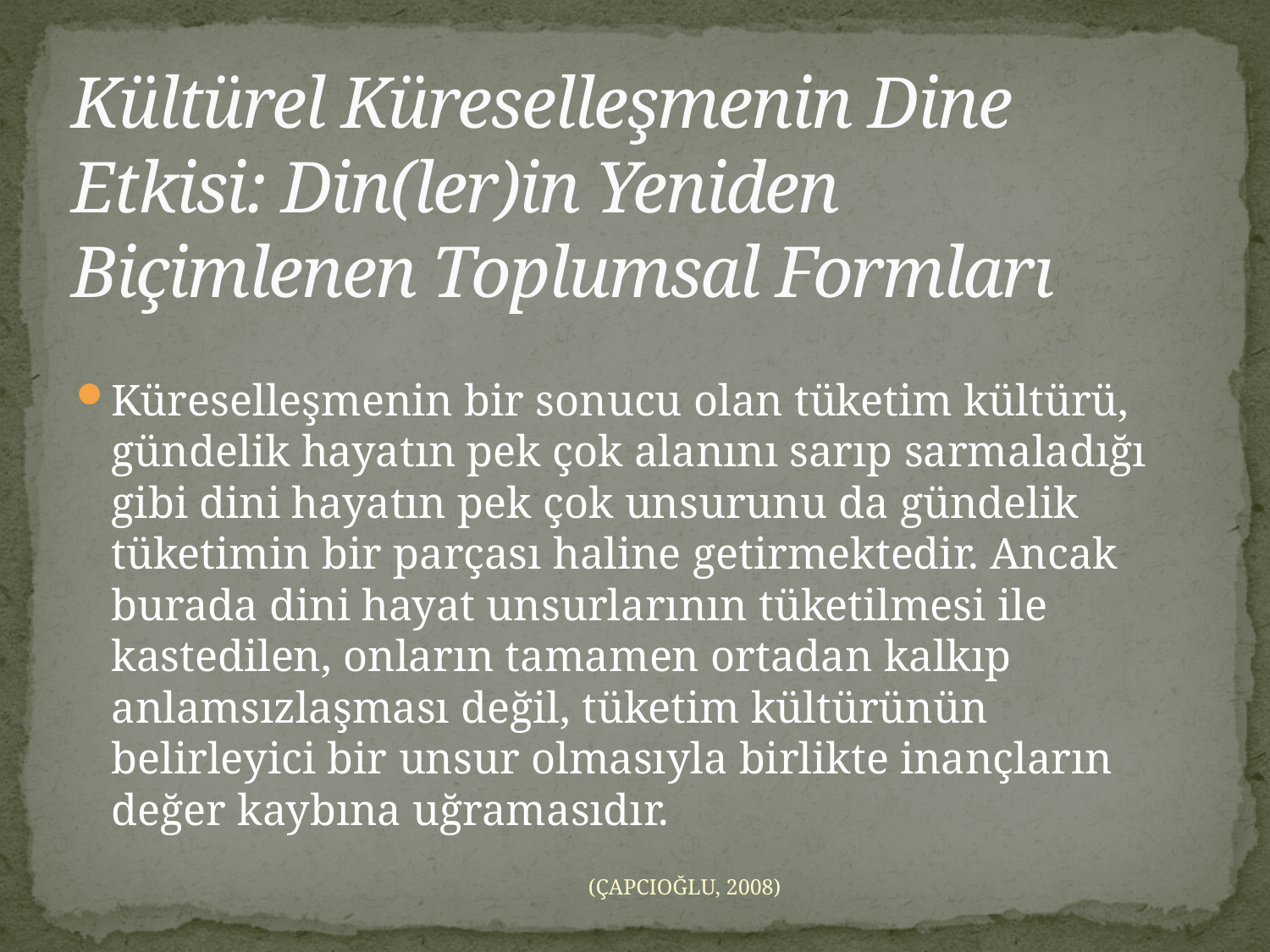

# Kültürel Küreselleşmenin Dine Etkisi: Din(ler)in Yeniden Biçimlenen Toplumsal Formları
Küreselleşmenin bir sonucu olan tüketim kültürü, gündelik hayatın pek çok alanını sarıp sarmaladığı gibi dini hayatın pek çok unsurunu da gündelik tüketimin bir parçası haline getirmektedir. Ancak burada dini hayat unsurlarının tüketilmesi ile kastedilen, onların tamamen ortadan kalkıp anlamsızlaşması değil, tüketim kültürünün belirleyici bir unsur olmasıyla birlikte inançların değer kaybına uğramasıdır.
(ÇAPCIOĞLU, 2008)